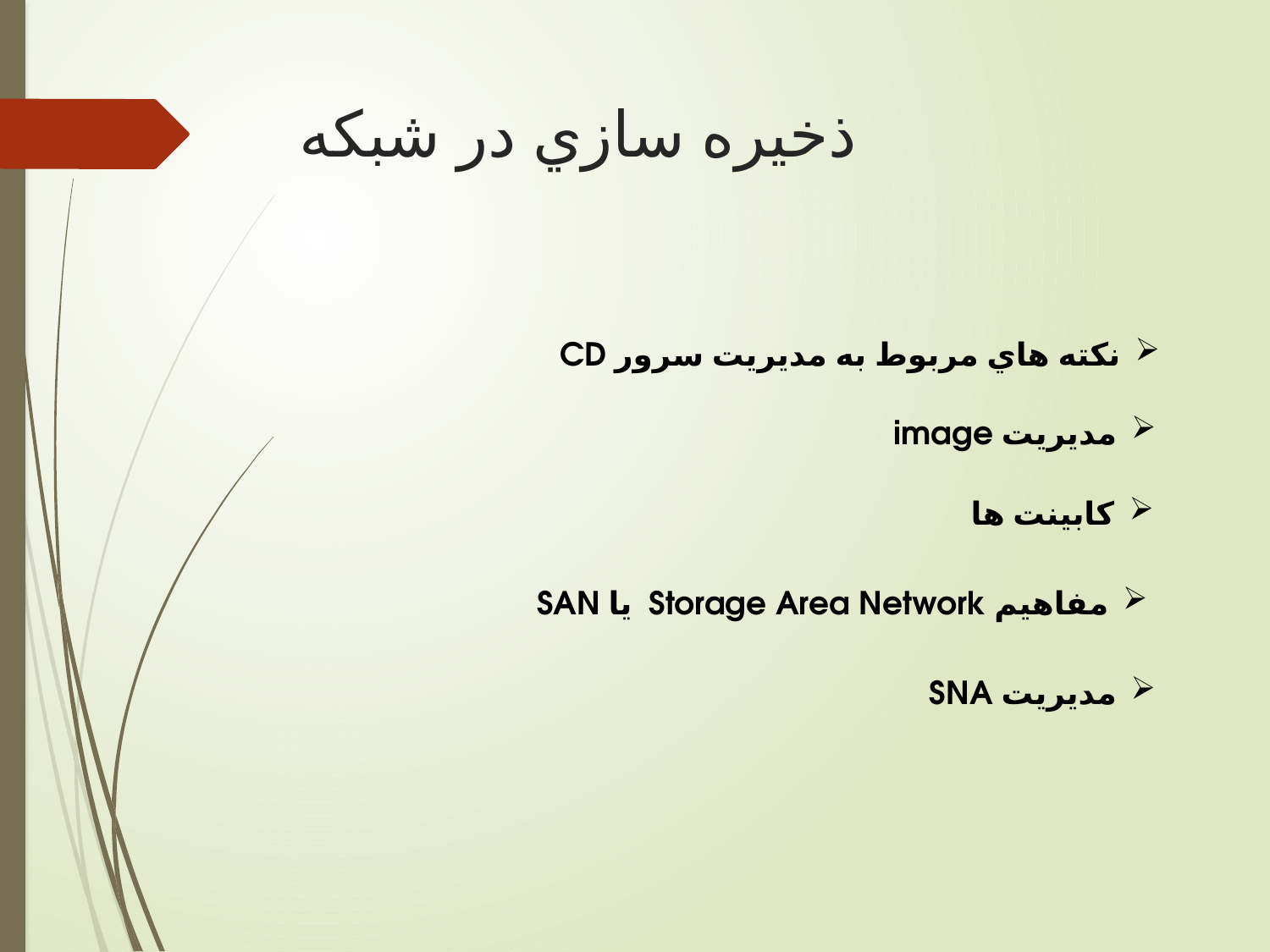

# ذخيره سازي در شبكه
نكته هاي مربوط به مديريت سرور CD
مديريت image
كابينت ها

مفاهيم Storage Area Network  يا SAN

مدیریت SNA